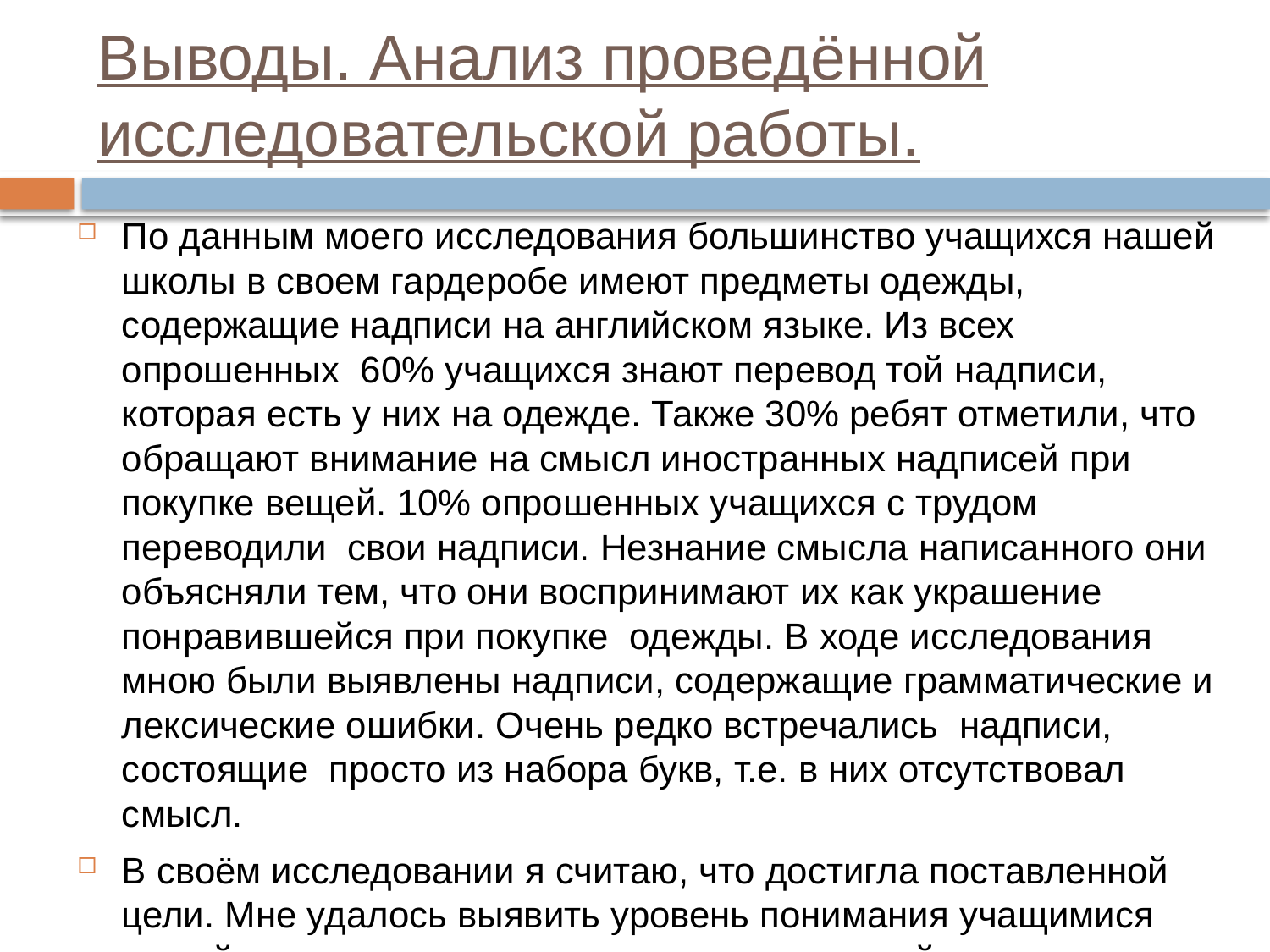

# Выводы. Анализ проведённой исследовательской работы.
По данным моего исследования большинство учащихся нашей школы в своем гардеробе имеют предметы одежды, содержащие надписи на английском языке. Из всех опрошенных  60% учащихся знают перевод той надписи, которая есть у них на одежде. Также 30% ребят отметили, что обращают внимание на смысл иностранных надписей при  покупке вещей. 10% опрошенных учащихся с трудом переводили  свои надписи. Незнание смысла написанного они объясняли тем, что они воспринимают их как украшение  понравившейся при покупке  одежды. В ходе исследования мною были выявлены надписи, содержащие грамматические и лексические ошибки. Очень редко встречались  надписи, состоящие  просто из набора букв, т.е. в них отсутствовал смысл.
В своём исследовании я считаю, что достигла поставленной цели. Мне удалось выявить уровень понимания учащимися нашей школы значения иностранных надписей на одежде.